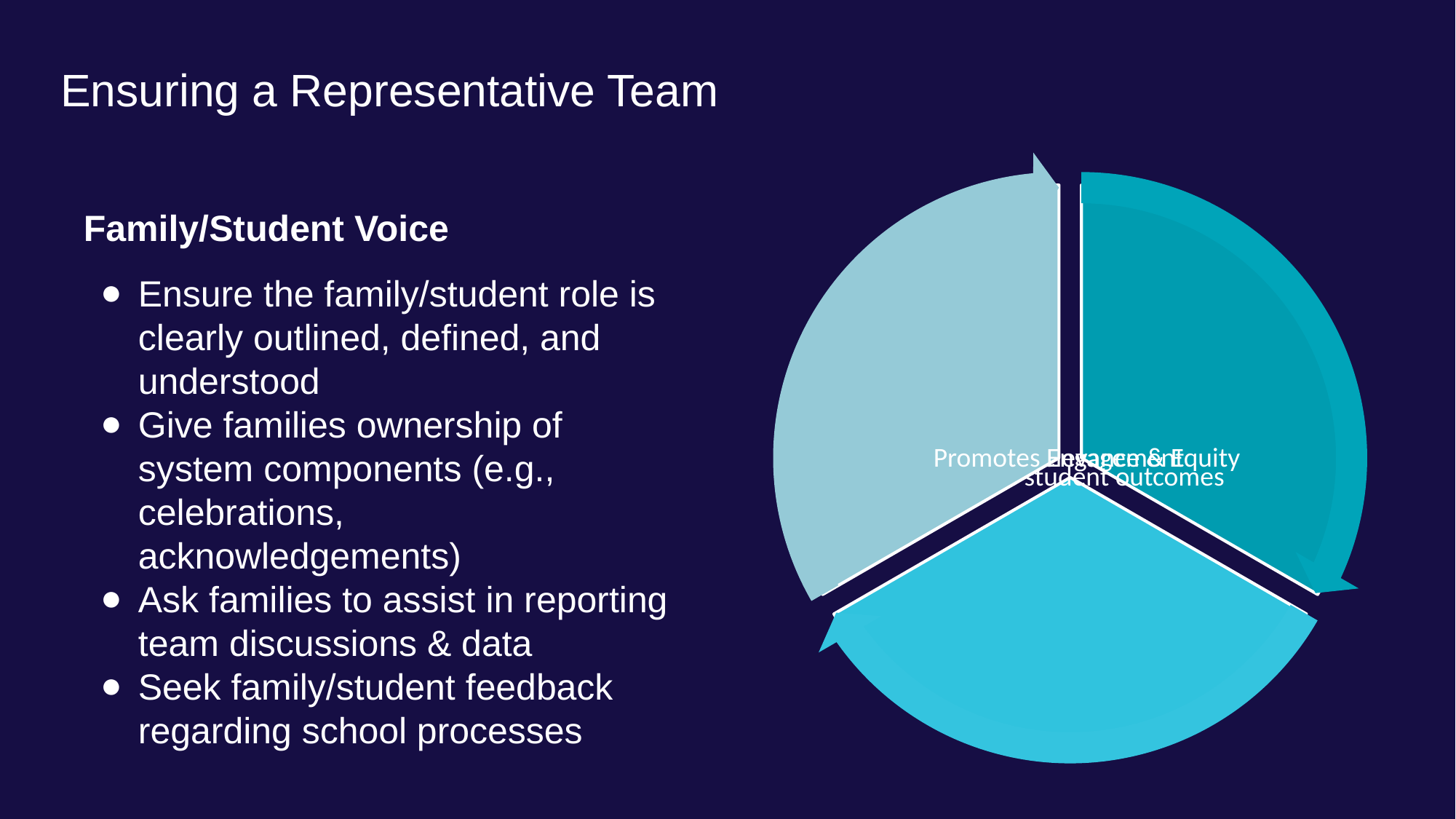

# Ensuring a Representative Team
Supports Relevance & Equity
Improves student outcomes
Promotes Engagement
Family/Student Voice
Ensure the family/student role is clearly outlined, defined, and understood
Give families ownership of system components (e.g., celebrations, acknowledgements)
Ask families to assist in reporting team discussions & data
Seek family/student feedback regarding school processes